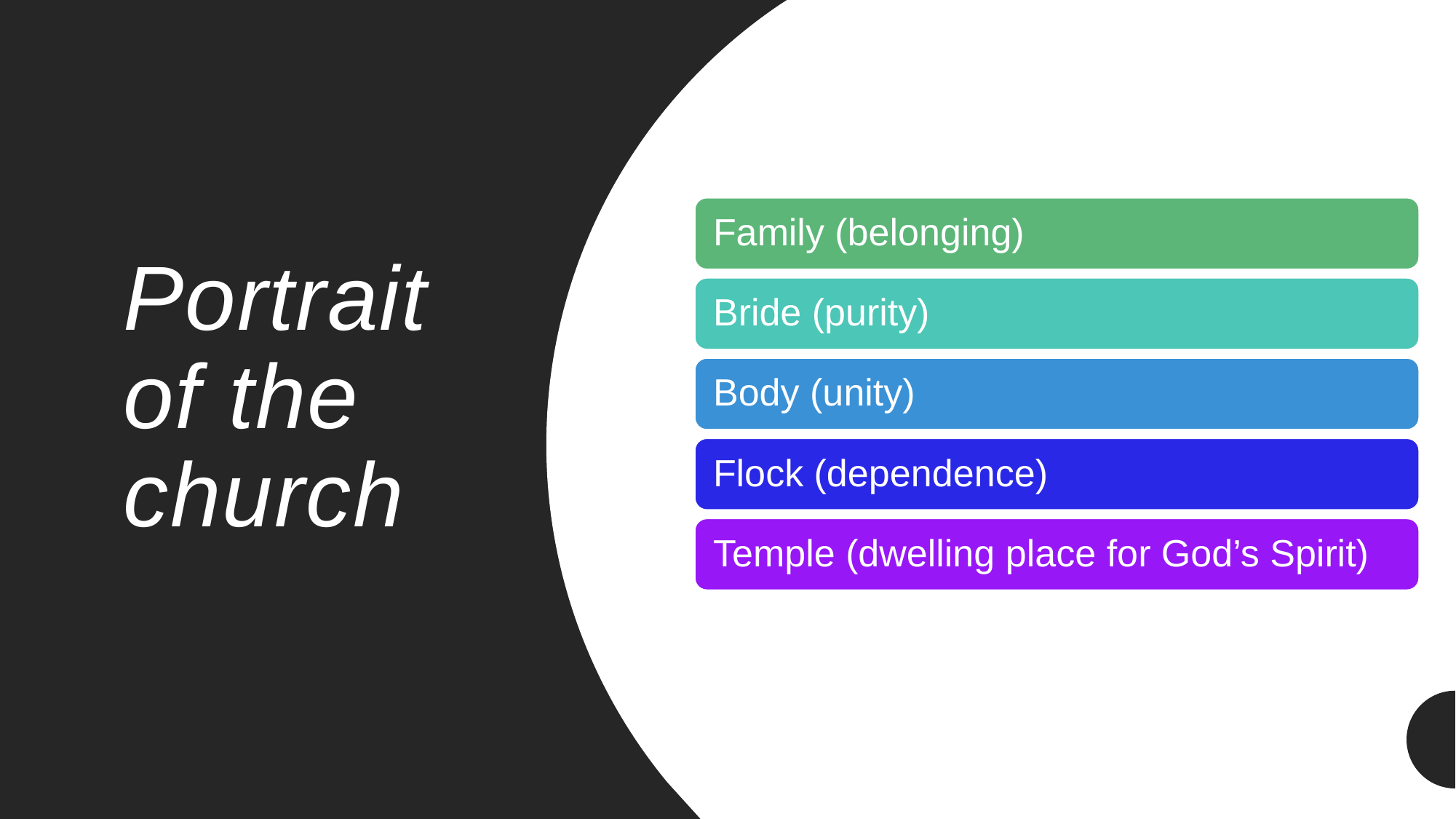

Family (belonging)
Bride (purity)
Body (unity)
Flock (dependence)
Temple (dwelling place for God’s Spirit)
Portrait of the church